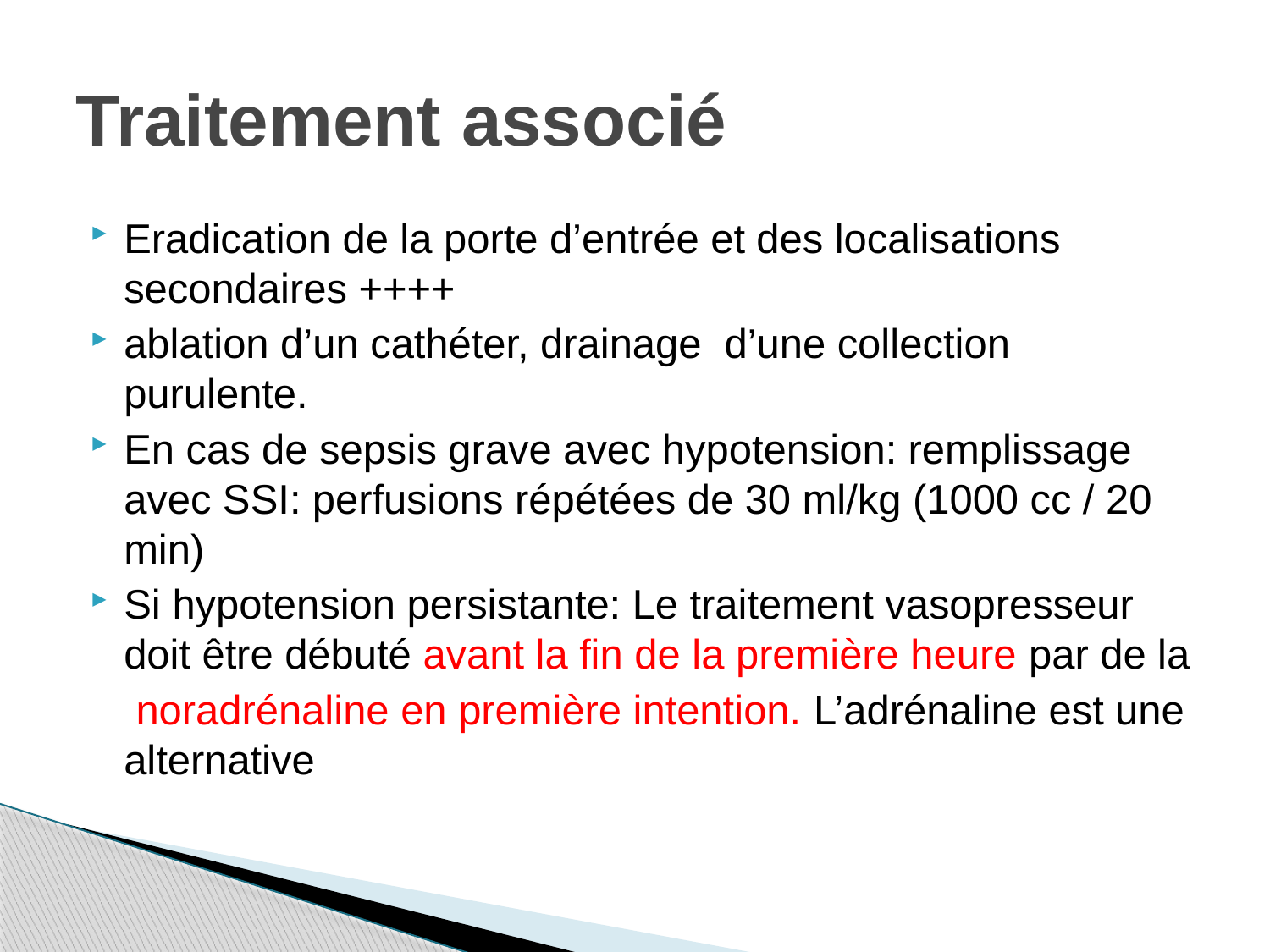

# Traitement associé
Eradication de la porte d’entrée et des localisations secondaires ++++
ablation d’un cathéter, drainage  d’une collection purulente.
En cas de sepsis grave avec hypotension: remplissage avec SSI: perfusions répétées de 30 ml/kg (1000 cc / 20 min)
Si hypotension persistante: Le traitement vasopresseur doit être débuté avant la fin de la première heure par de la
    noradrénaline en première intention. L’adrénaline est une alternative